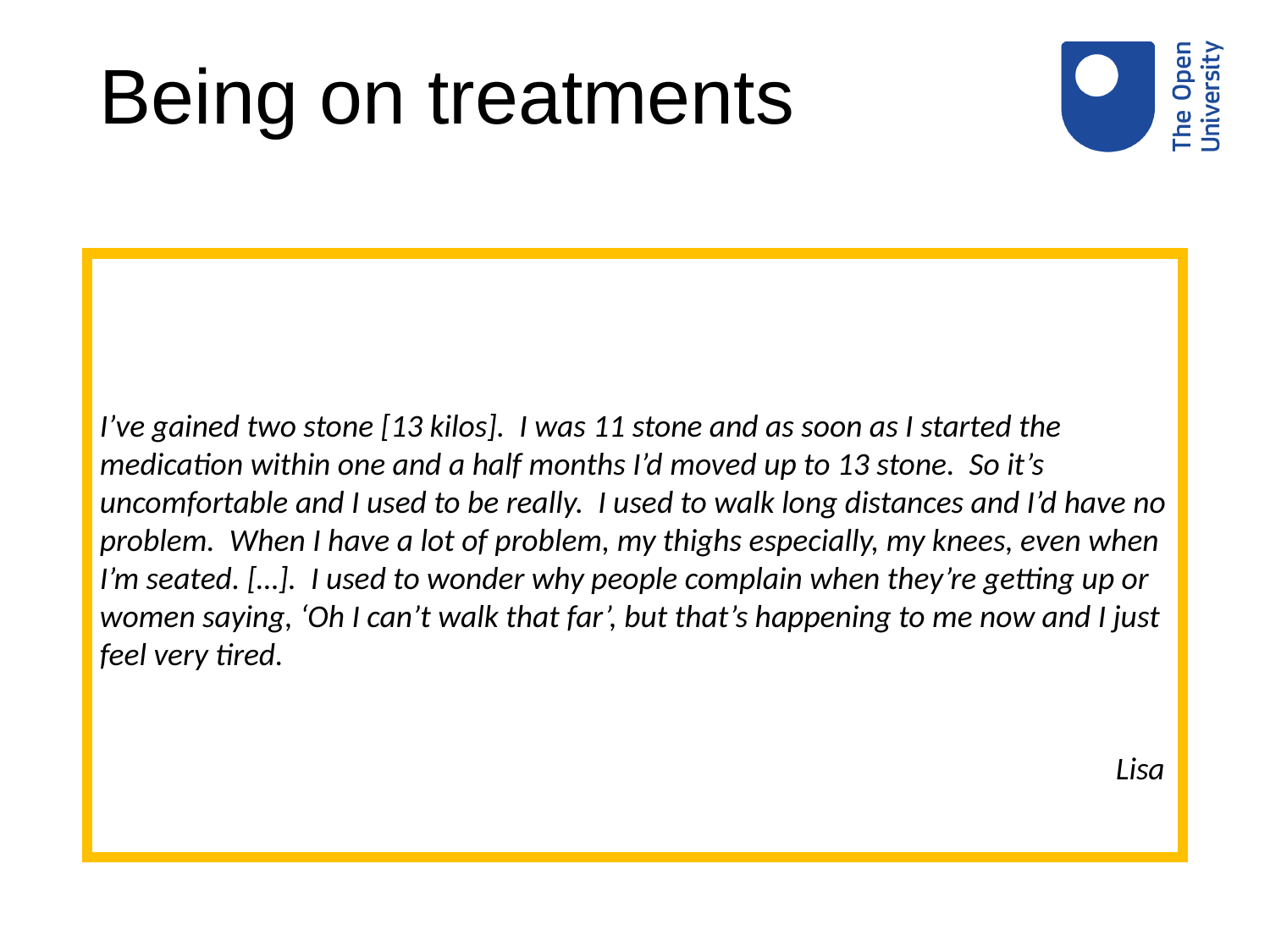

# Being on treatments

I’ve gained two stone [13 kilos].  I was 11 stone and as soon as I started the medication within one and a half months I’d moved up to 13 stone.  So it’s uncomfortable and I used to be really.  I used to walk long distances and I’d have no problem.  When I have a lot of problem, my thighs especially, my knees, even when I’m seated. […].  I used to wonder why people complain when they’re getting up or women saying, ‘Oh I can’t walk that far’, but that’s happening to me now and I just feel very tired.

								Lisa